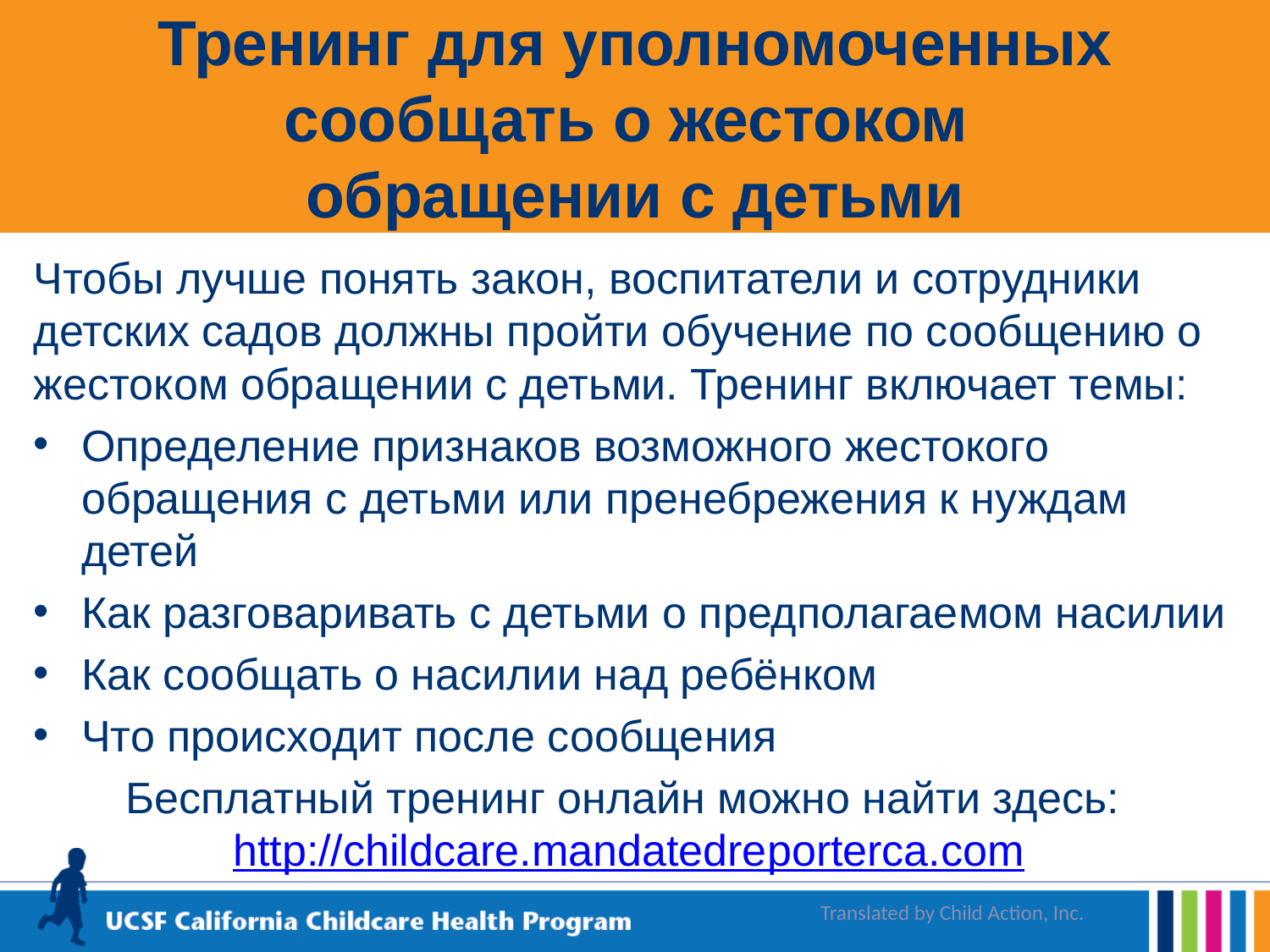

# Тренинг для уполномоченных сообщать о жестоком обращении с детьми
Чтобы лучше понять закон, воспитатели и сотрудники детских садов должны пройти обучение по сообщению о жестоком обращении с детьми. Тренинг включает темы:
Определение признаков возможного жестокого обращения с детьми или пренебрежения к нуждам детей
Как разговаривать с детьми о предполагаемом насилии
Как сообщать о насилии над ребёнком
Что происходит после сообщения
Бесплатный тренинг онлайн можно найти здесь:  http://childcare.mandatedreporterca.com

Translated by Child Action, Inc.